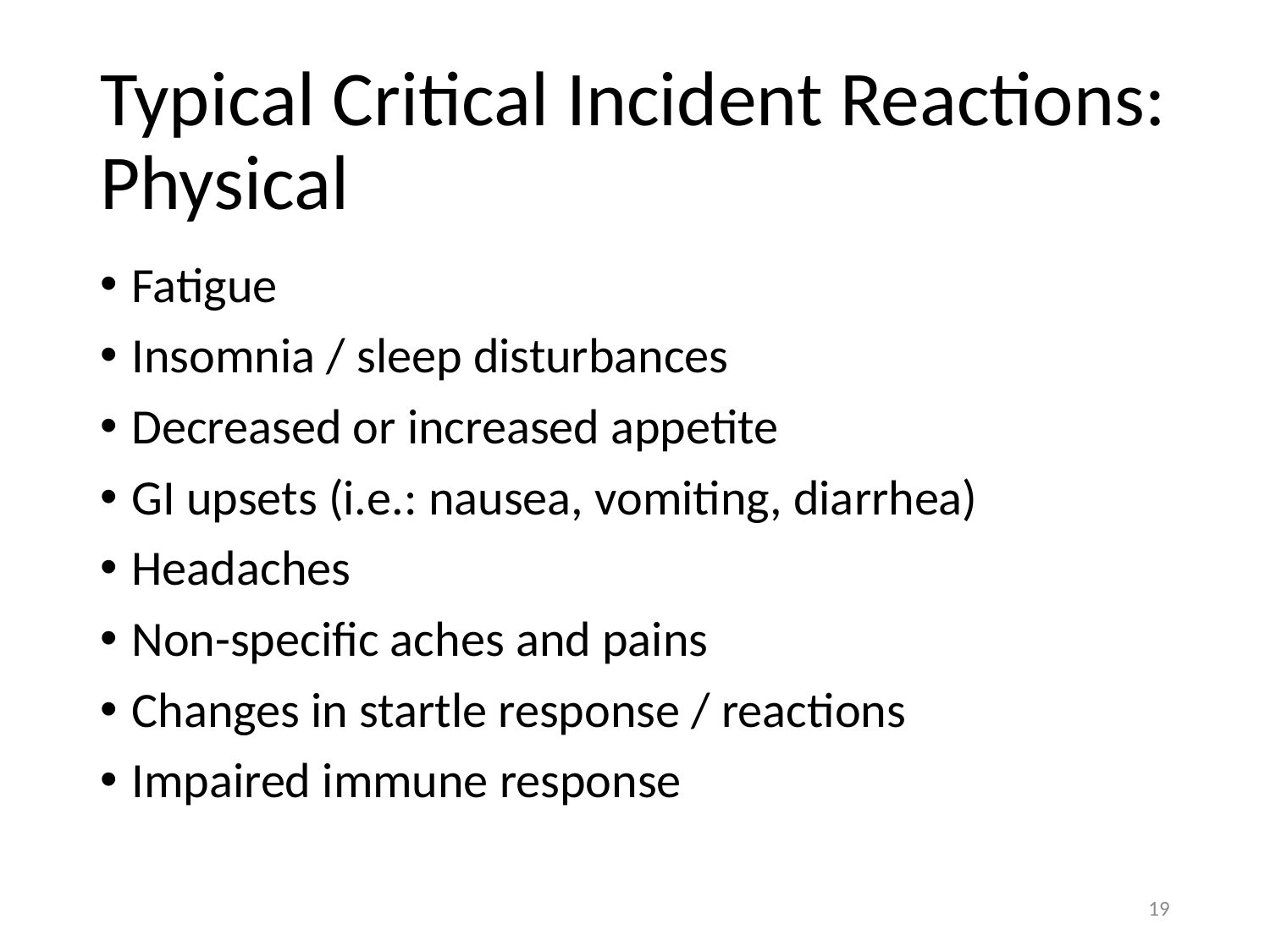

# Typical Critical Incident Reactions: Physical
Fatigue
Insomnia / sleep disturbances
Decreased or increased appetite
GI upsets (i.e.: nausea, vomiting, diarrhea)
Headaches
Non-specific aches and pains
Changes in startle response / reactions
Impaired immune response
19